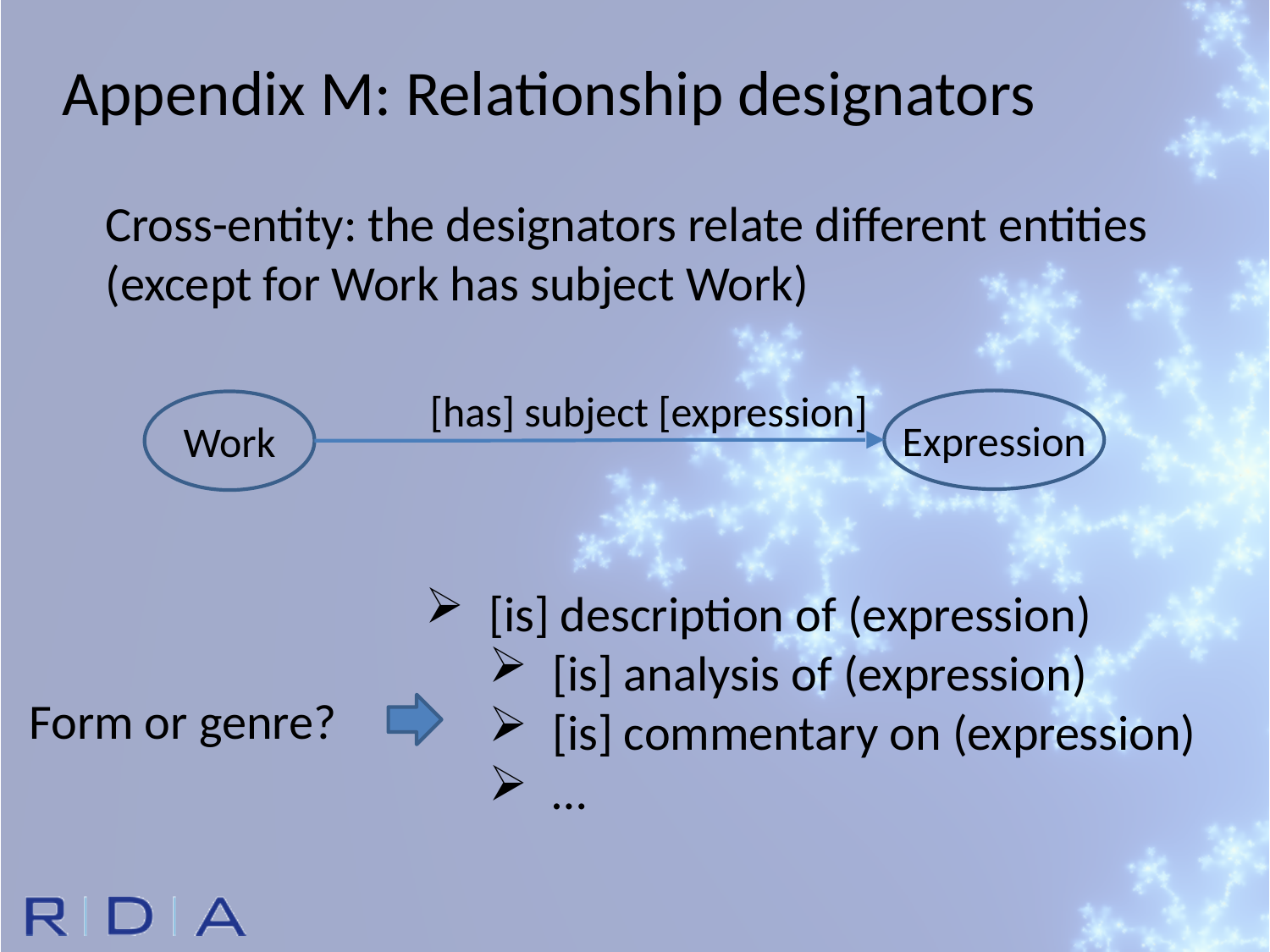

Appendix M: Relationship designators
Cross-entity: the designators relate different entities (except for Work has subject Work)
[has] subject [expression]

Expression

Work
[is] description of (expression)
[is] analysis of (expression)
[is] commentary on (expression)
…
Form or genre?